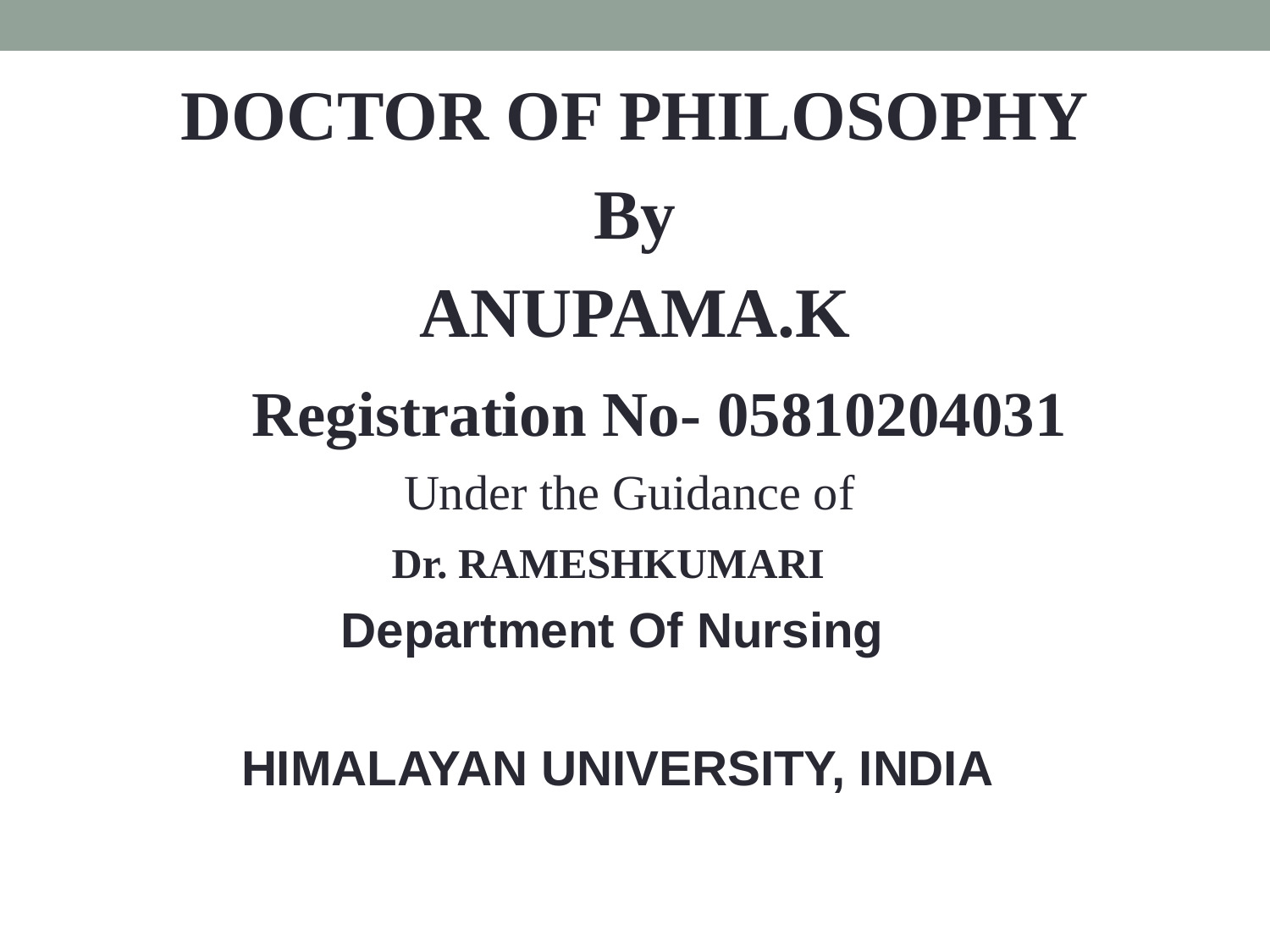

DOCTOR OF PHILOSOPHY
By
ANUPAMA.K
          Registration No- 05810204031
         		      Under the Guidance of
		     Dr. RAMESHKUMARI
 	          Department Of Nursing

            HIMALAYAN UNIVERSITY, INDIA